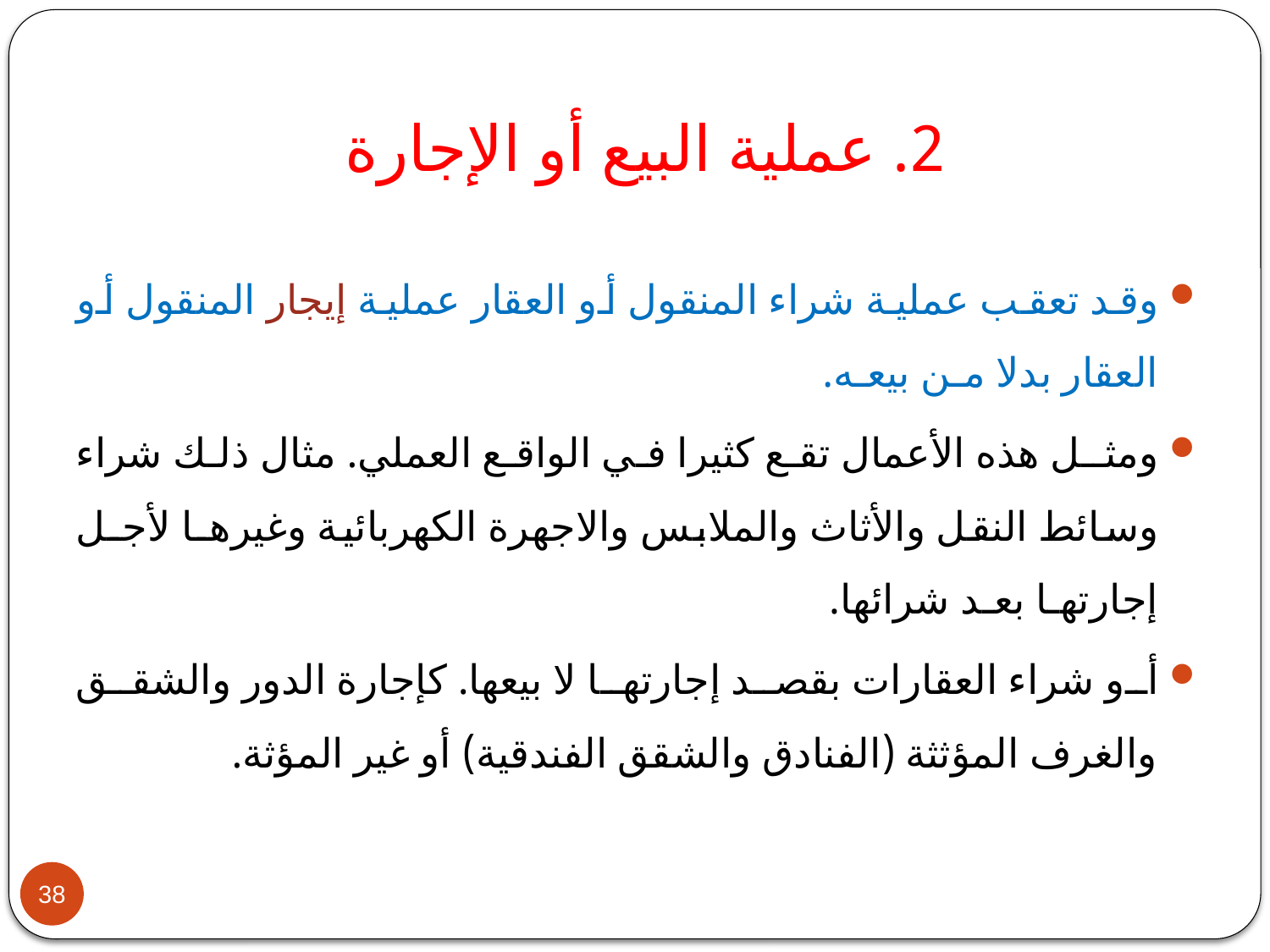

# 2. عملية البيع أو الإجارة
وقد تعقب عملية شراء المنقول أو العقار عملية إيجار المنقول أو العقار بدلا مـن بيعـه.
ومثـل هذه الأعمال تقع كثيرا في الواقع العملي. مثال ذلك شراء وسائط النقل والأثاث والملابس والاجهرة الكهربائية وغيرهـا لأجـل إجارتهـا بعـد شرائها.
أو شراء العقارات بقصد إجارتها لا بيعها. كإجارة الدور والشقق والغرف المؤثثة (الفنادق والشقق الفندقية) أو غير المؤثة.
38